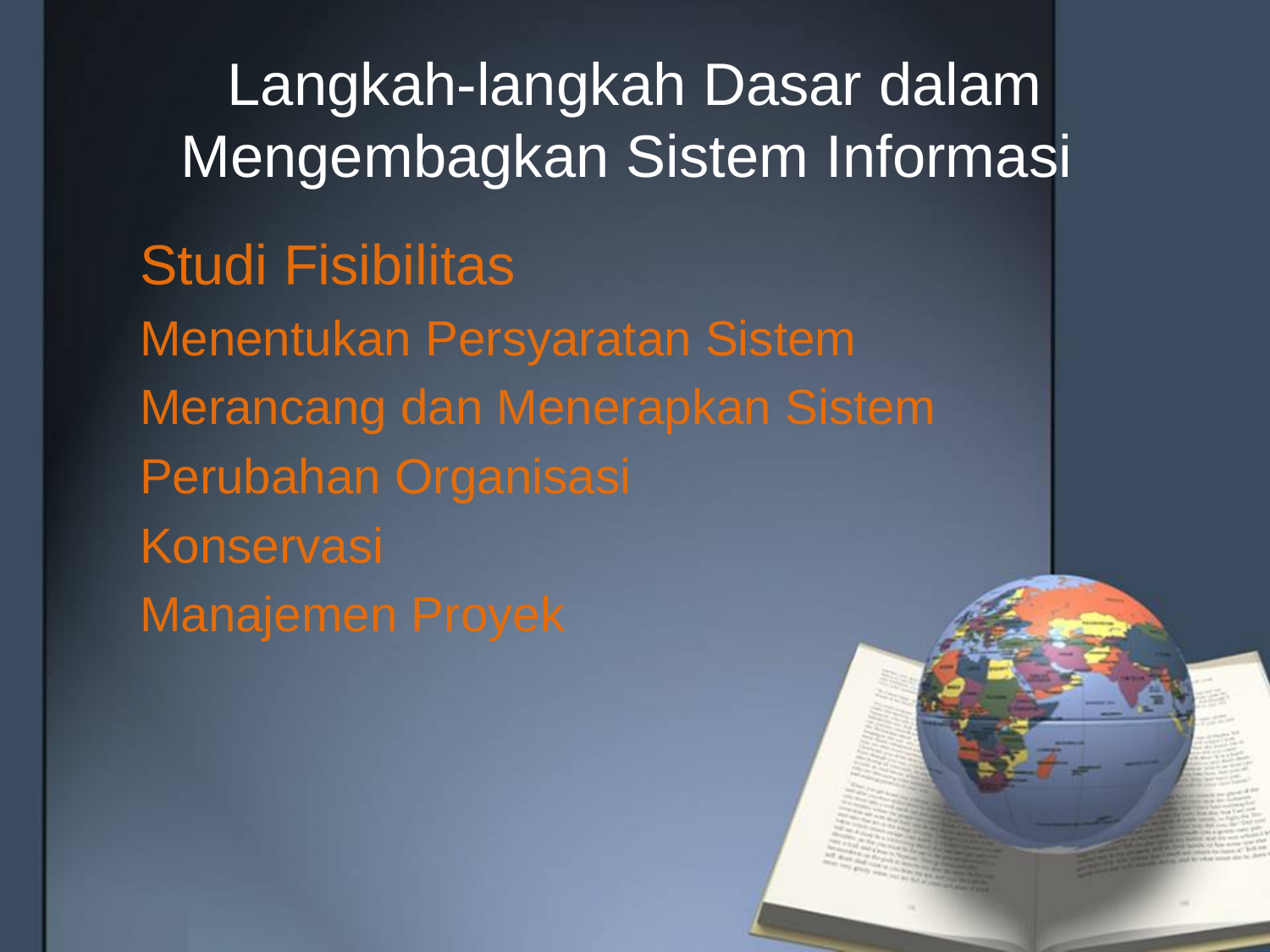

# Langkah-langkah Dasar dalam Mengembagkan Sistem Informasi
Studi Fisibilitas
Menentukan Persyaratan Sistem
Merancang dan Menerapkan Sistem
Perubahan Organisasi
Konservasi
Manajemen Proyek